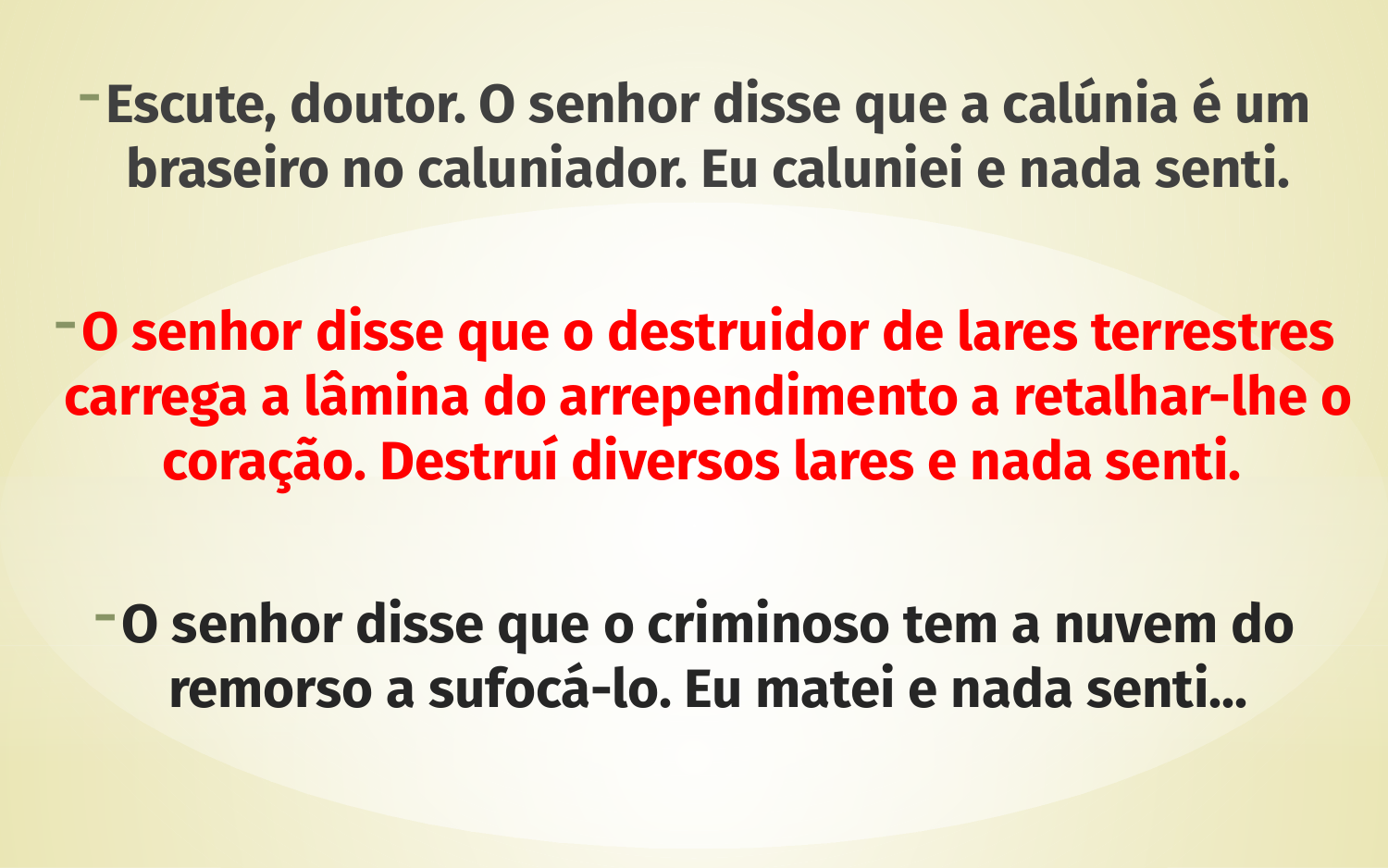

Escute, doutor. O senhor disse que a calúnia é um braseiro no caluniador. Eu caluniei e nada senti.

O senhor disse que o destruidor de lares terrestres carrega a lâmina do arrependimento a retalhar-lhe o coração. Destruí diversos lares e nada senti.

O senhor disse que o criminoso tem a nuvem do remorso a sufocá-lo. Eu matei e nada senti...